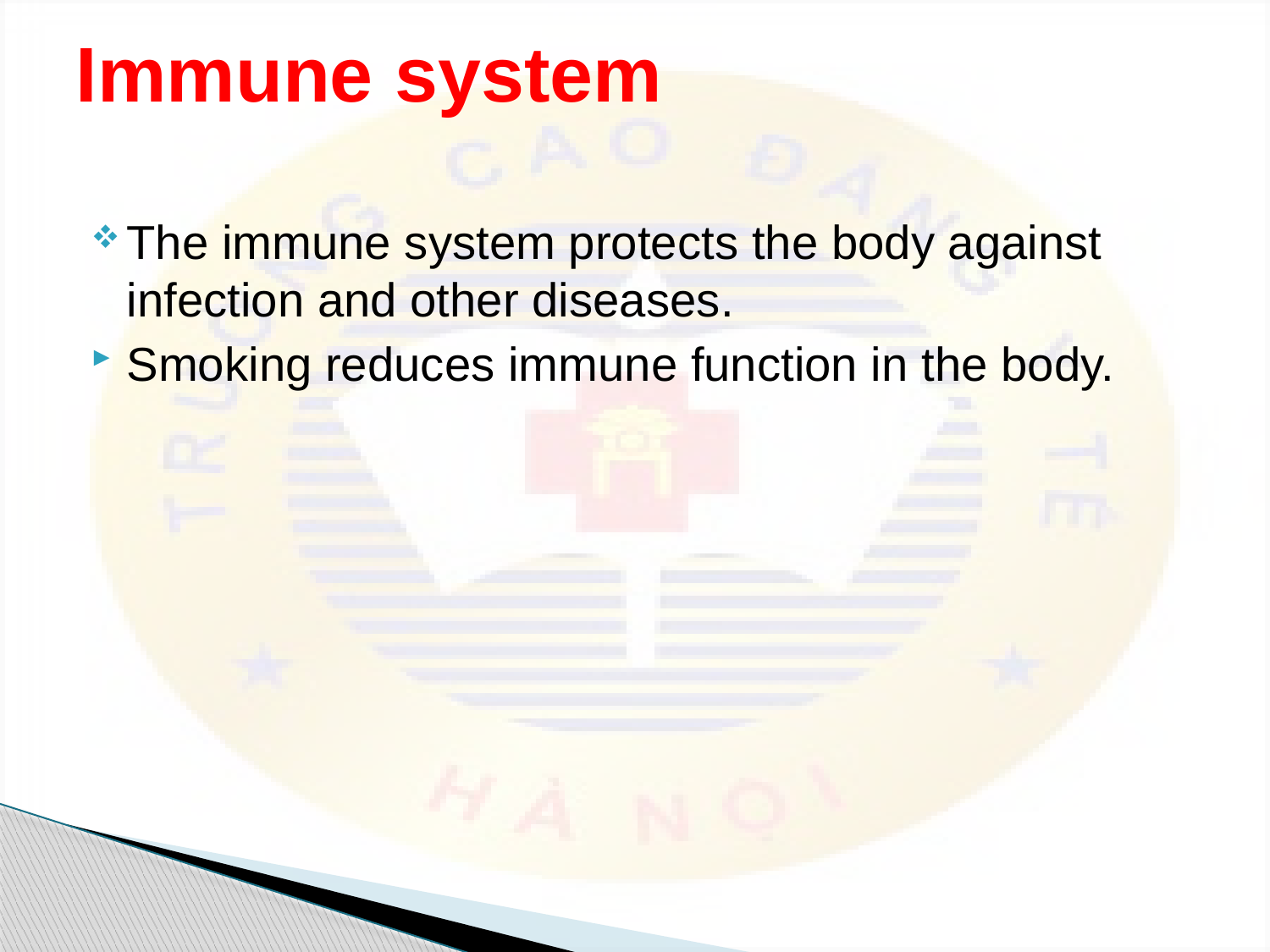

# Immune system
The immune system protects the body against infection and other diseases.
Smoking reduces immune function in the body.